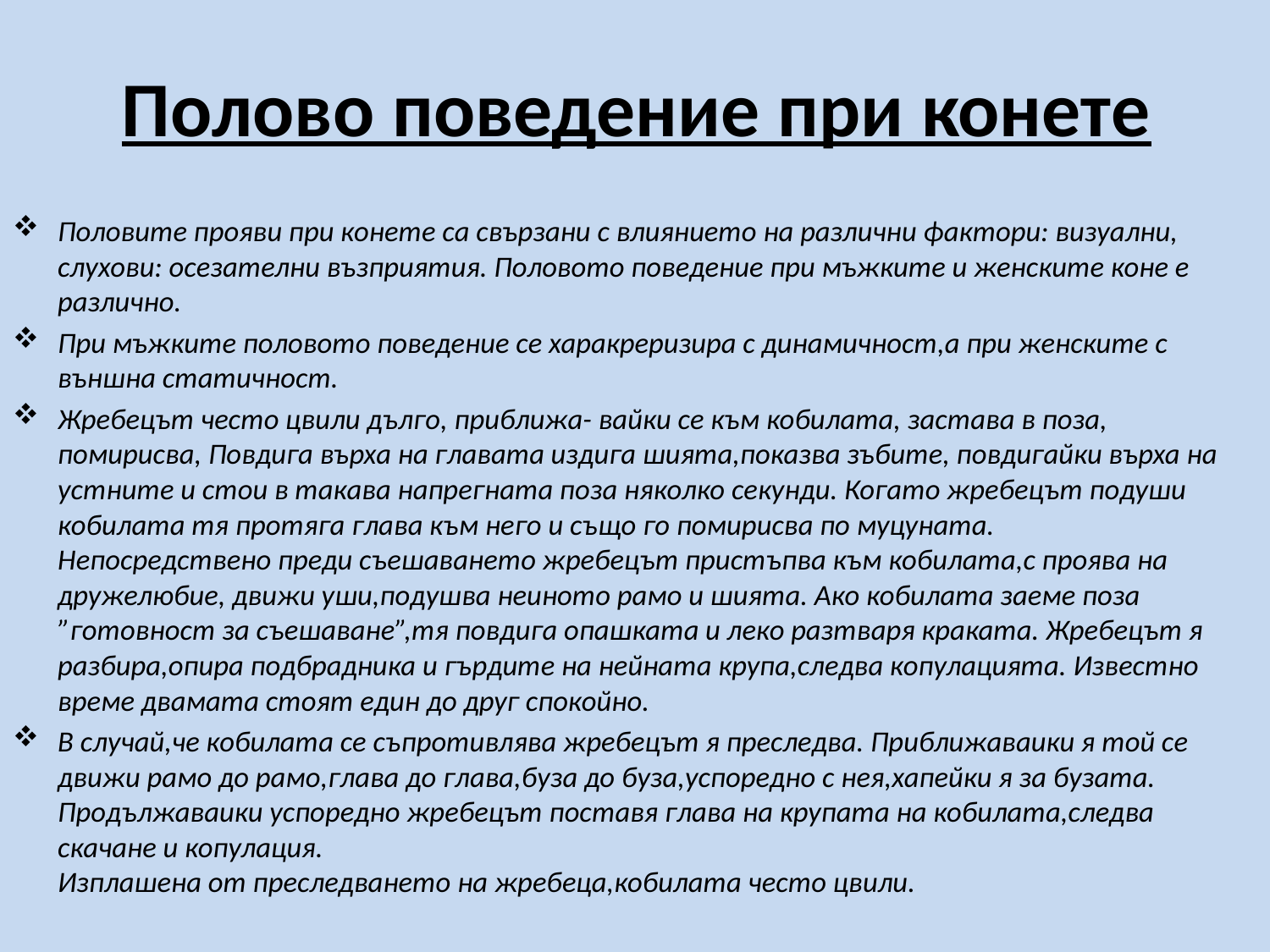

# Полово поведение при конете
Половите прояви при конете са свързани с влиянието на различни фактори: визуални, слухови: осезателни възприятия. Половото поведение при мъжките и женските коне е различно.
При мъжките половото поведение се харакреризира с динамичност,а при женските с външна статичност.
Жребецът често цвили дълго, приближа- вайки се към кобилата, застава в поза, помирисва, Повдига върха на главата издига шията,показва зъбите, повдигайки върха на устните и стои в такава напрегната поза няколко секунди. Когато жребецът подуши кобилата тя протяга глава към него и също го помирисва по муцуната.
Непосредствено преди съешаването жребецът пристъпва към кобилата,с проява на дружелюбие, движи уши,подушва неиното рамо и шията. Ако кобилата заеме поза ”готовност за съешаване”,тя повдига опашката и леко разтваря краката. Жребецът я разбира,опира подбрадника и гърдите на нейната крупа,следва копулацията. Известно време двамата стоят един до друг спокойно.
В случай,че кобилата се съпротивлява жребецът я преследва. Приближаваики я той се движи рамо до рамо,глава до глава,буза до буза,успоредно с нея,хапейки я за бузата. Продължаваики успоредно жребецът поставя глава на крупата на кобилата,следва скачане и копулация.
Изплашена от преследването на жребеца,кобилата често цвили.